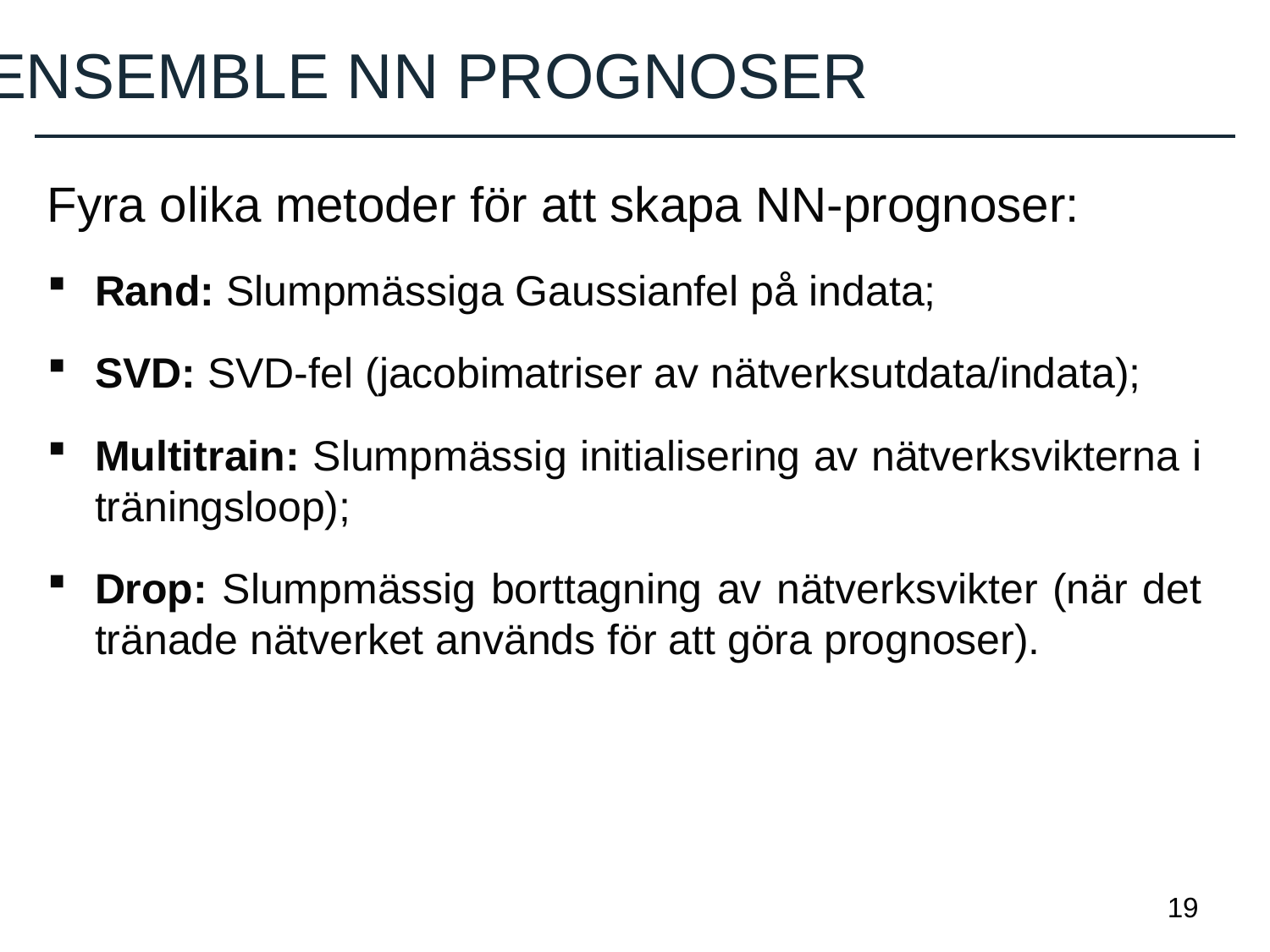

Ensemble NN Prognoser

Fyra olika metoder för att skapa NN-prognoser:
Rand: Slumpmässiga Gaussianfel på indata;
SVD: SVD-fel (jacobimatriser av nätverksutdata/indata);
Multitrain: Slumpmässig initialisering av nätverksvikterna i träningsloop);
Drop: Slumpmässig borttagning av nätverksvikter (när det tränade nätverket används för att göra prognoser).

19